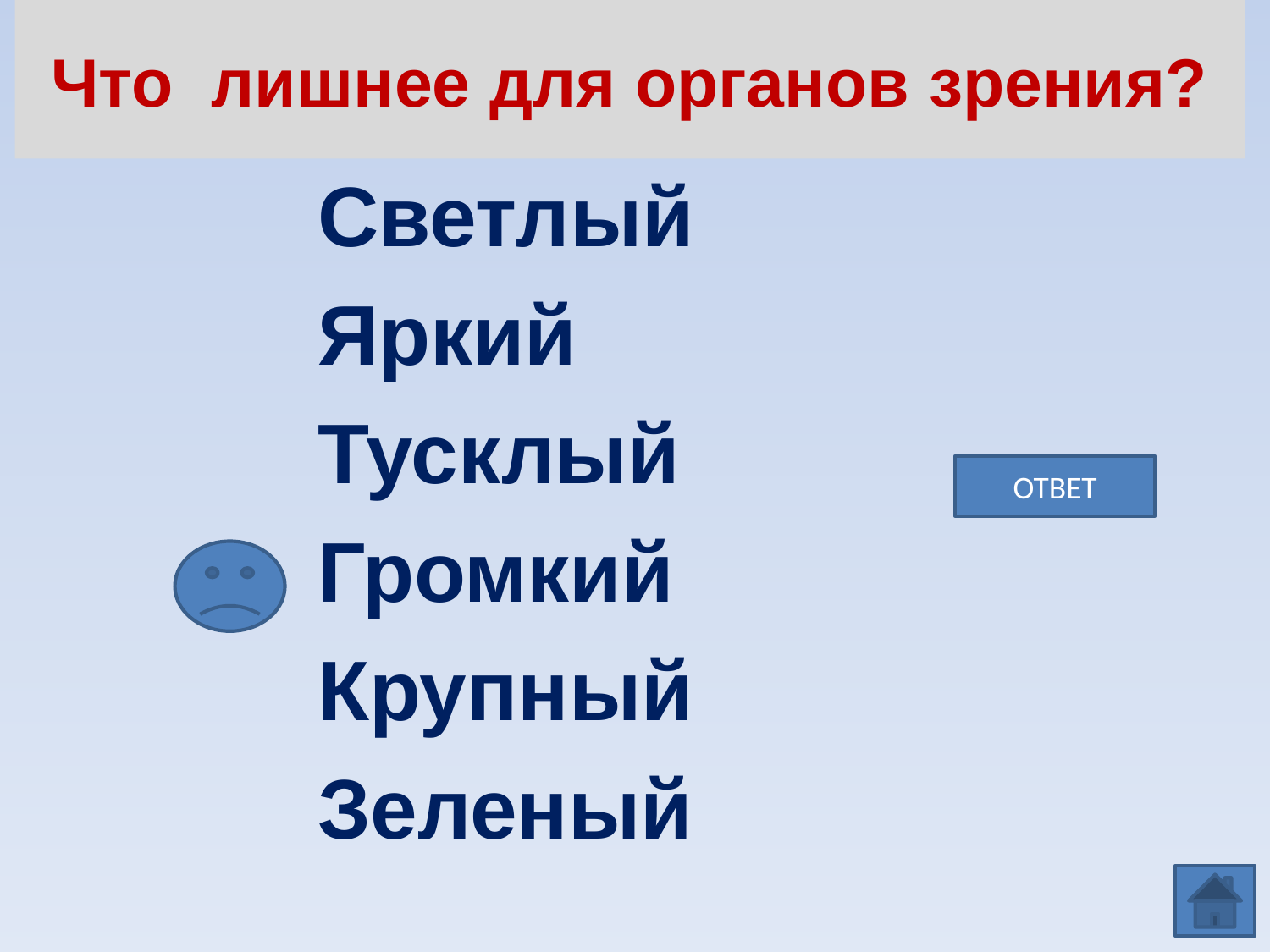

# Что  лишнее для органов зрения?
Светлый
Яркий
Тусклый
Громкий
Крупный
Зеленый
ОТВЕТ